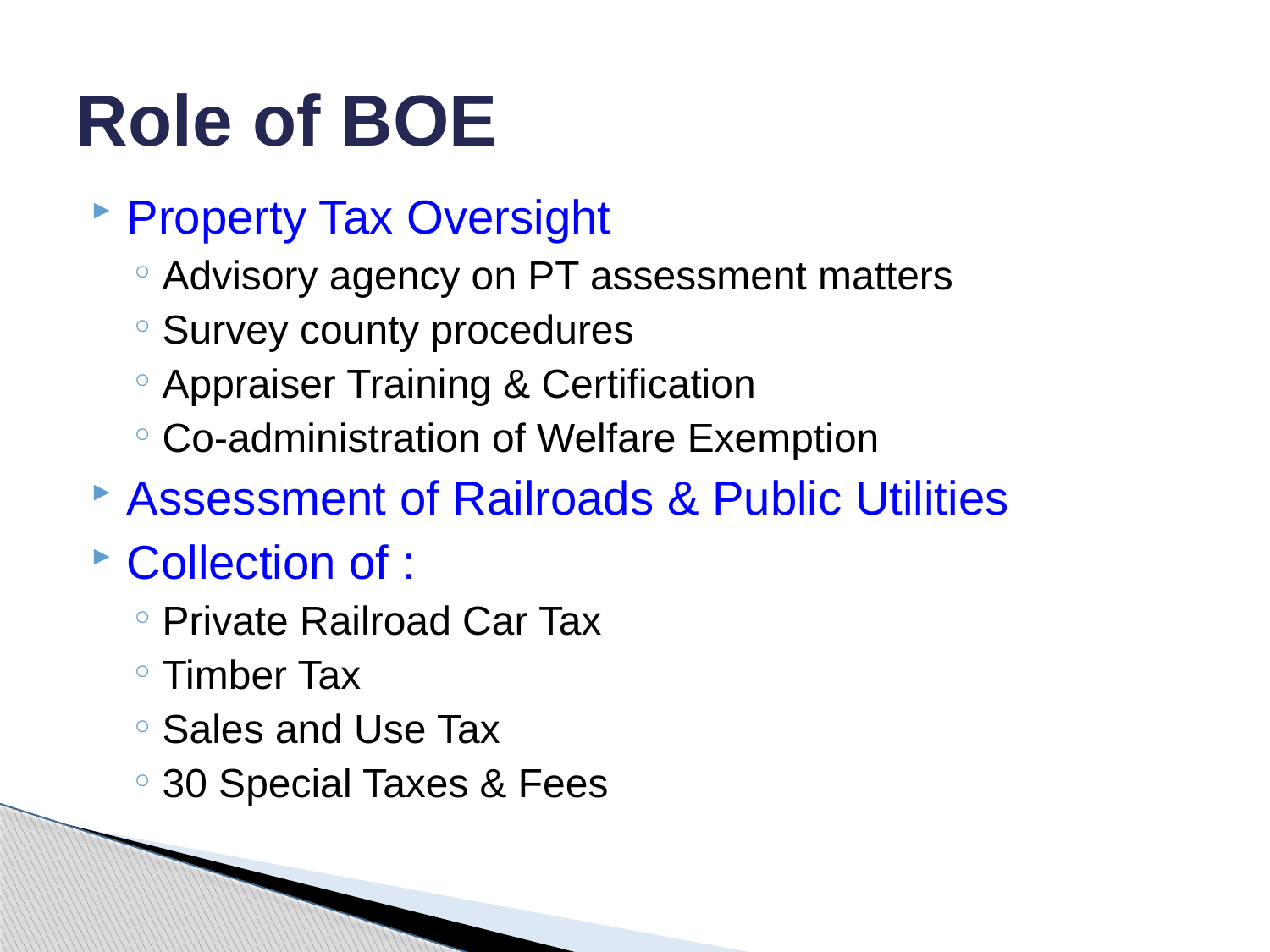

# Role of BOE
Property Tax Oversight
Advisory agency on PT assessment matters
Survey county procedures
Appraiser Training & Certification
Co-administration of Welfare Exemption
Assessment of Railroads & Public Utilities
Collection of :
Private Railroad Car Tax
Timber Tax
Sales and Use Tax
30 Special Taxes & Fees